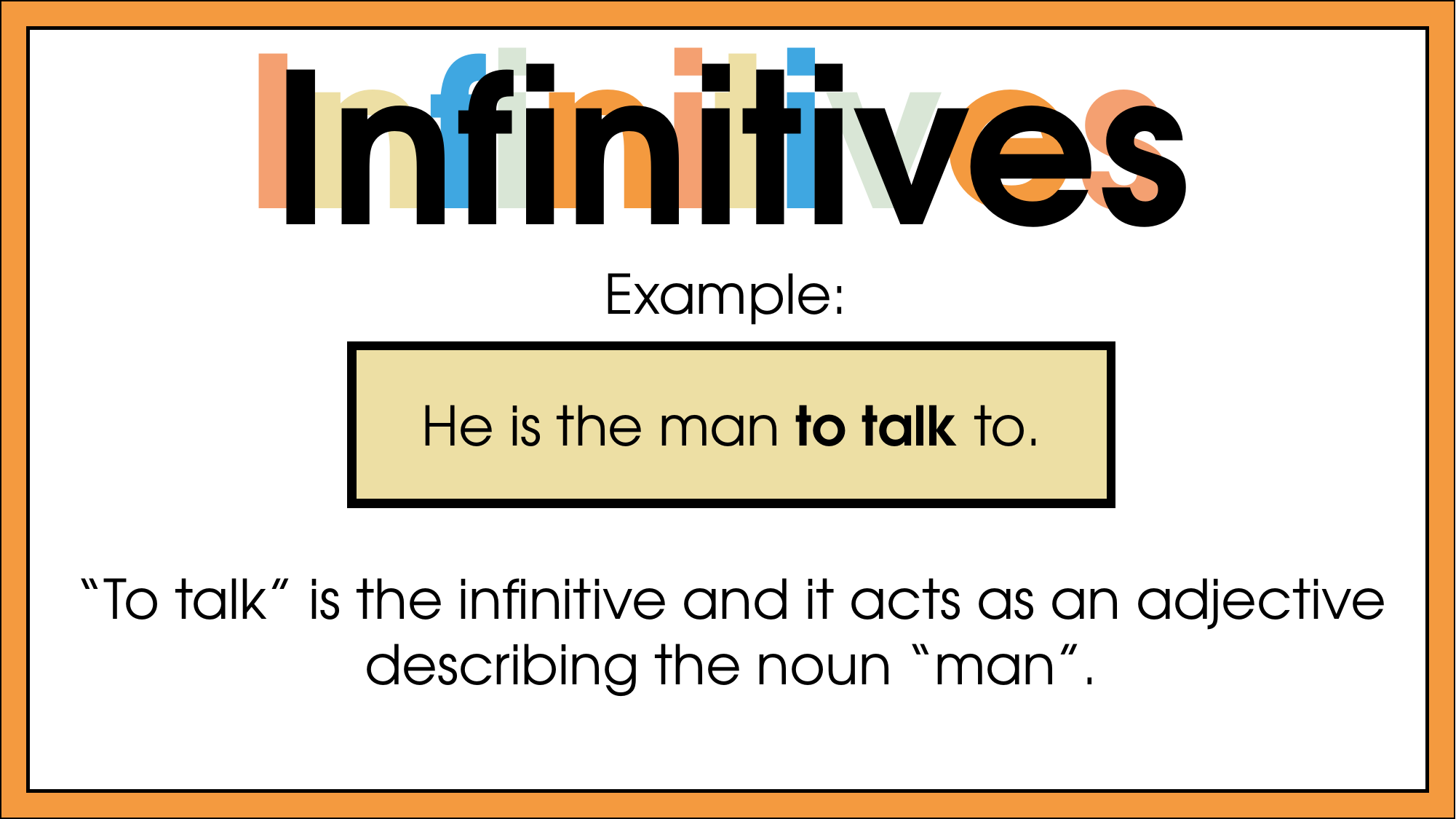

Infinitives
Infinitives
Example:

He is the man to talk to.
“To talk” is the infinitive and it acts as an adjective describing the noun “man”.